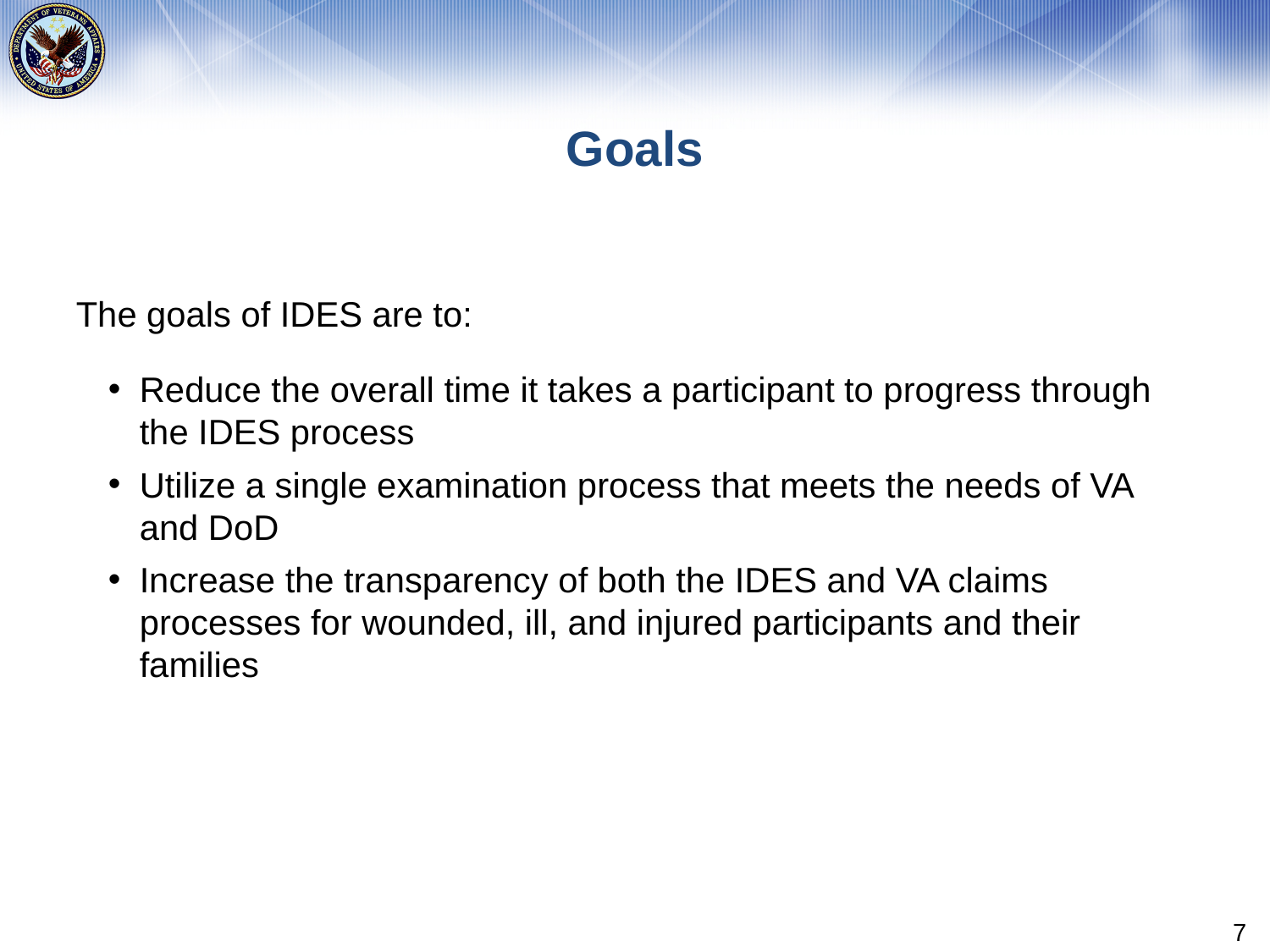

# Goals
The goals of IDES are to:
Reduce the overall time it takes a participant to progress through the IDES process
Utilize a single examination process that meets the needs of VA and DoD
Increase the transparency of both the IDES and VA claims processes for wounded, ill, and injured participants and their families
7